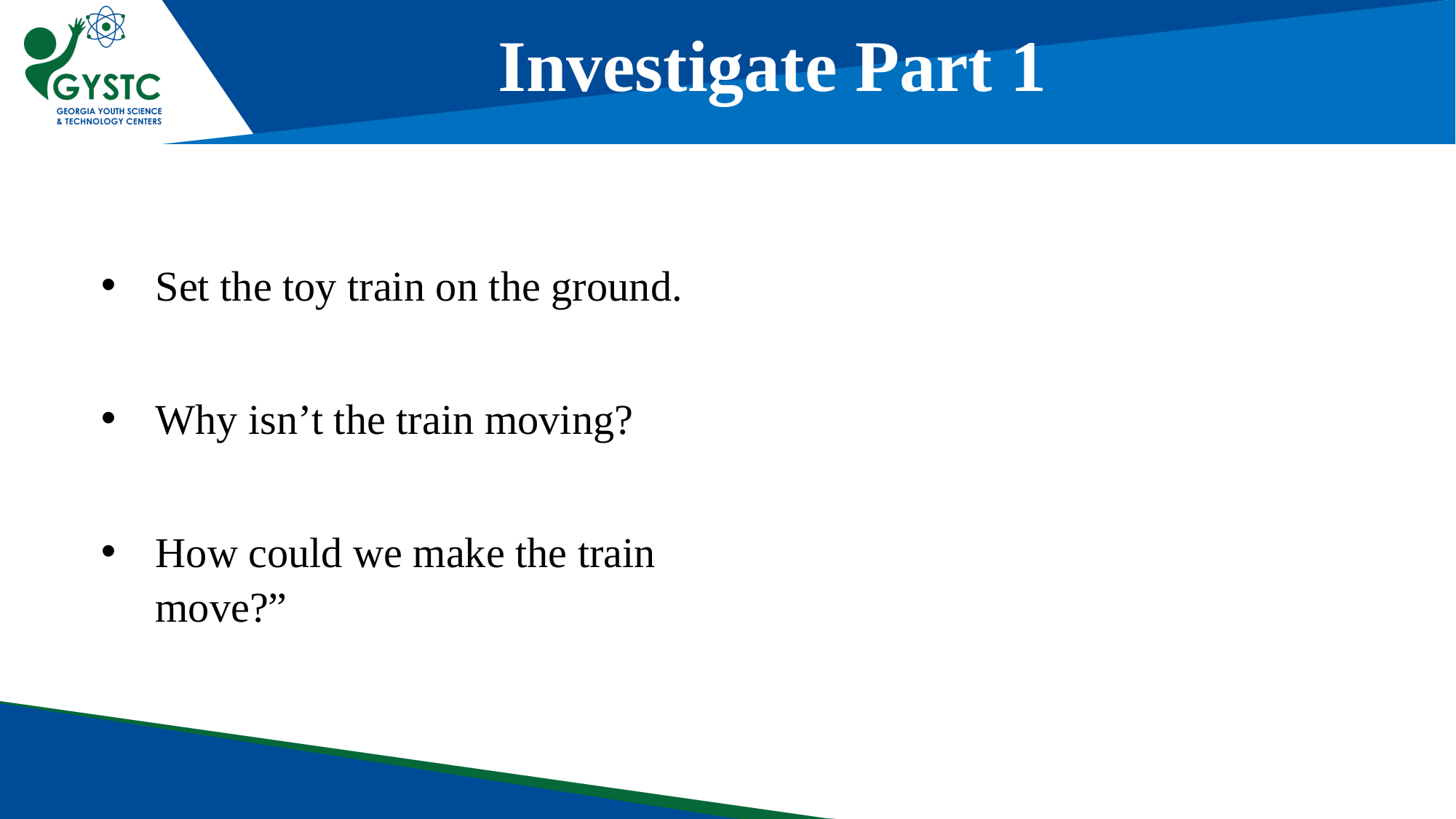

Investigate Part 1
Set the toy train on the ground.

Why isn’t the train moving?

How could we make the train move?”